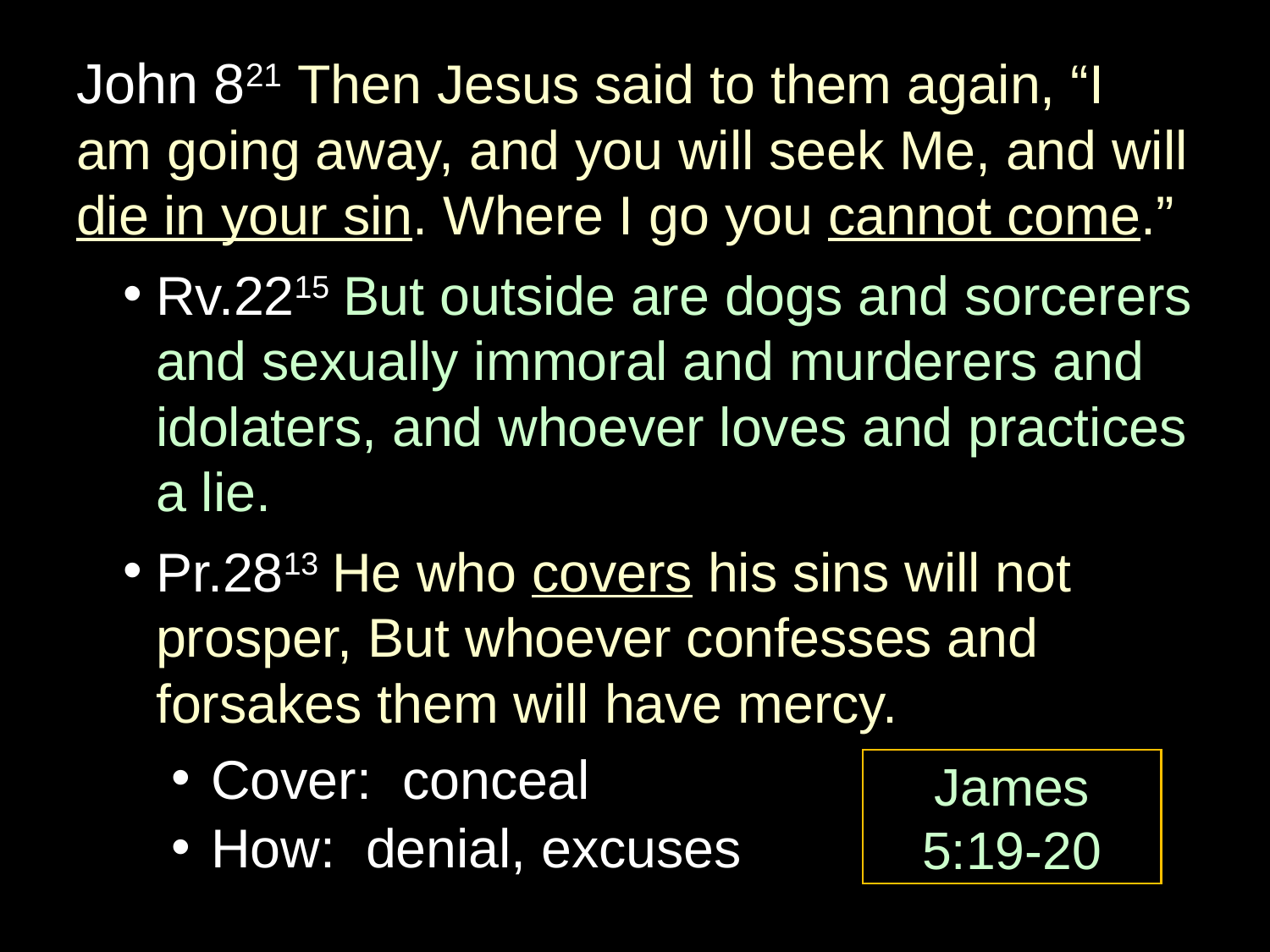

John 821 Then Jesus said to them again, “I am going away, and you will seek Me, and will die in your sin. Where I go you cannot come.”
Rv.2215 But outside are dogs and sorcerers and sexually immoral and murderers and idolaters, and whoever loves and practices a lie.
Pr.2813 He who covers his sins will not prosper, But whoever confesses and forsakes them will have mercy.
Cover:  conceal
How:  denial, excuses

James 5:19-20